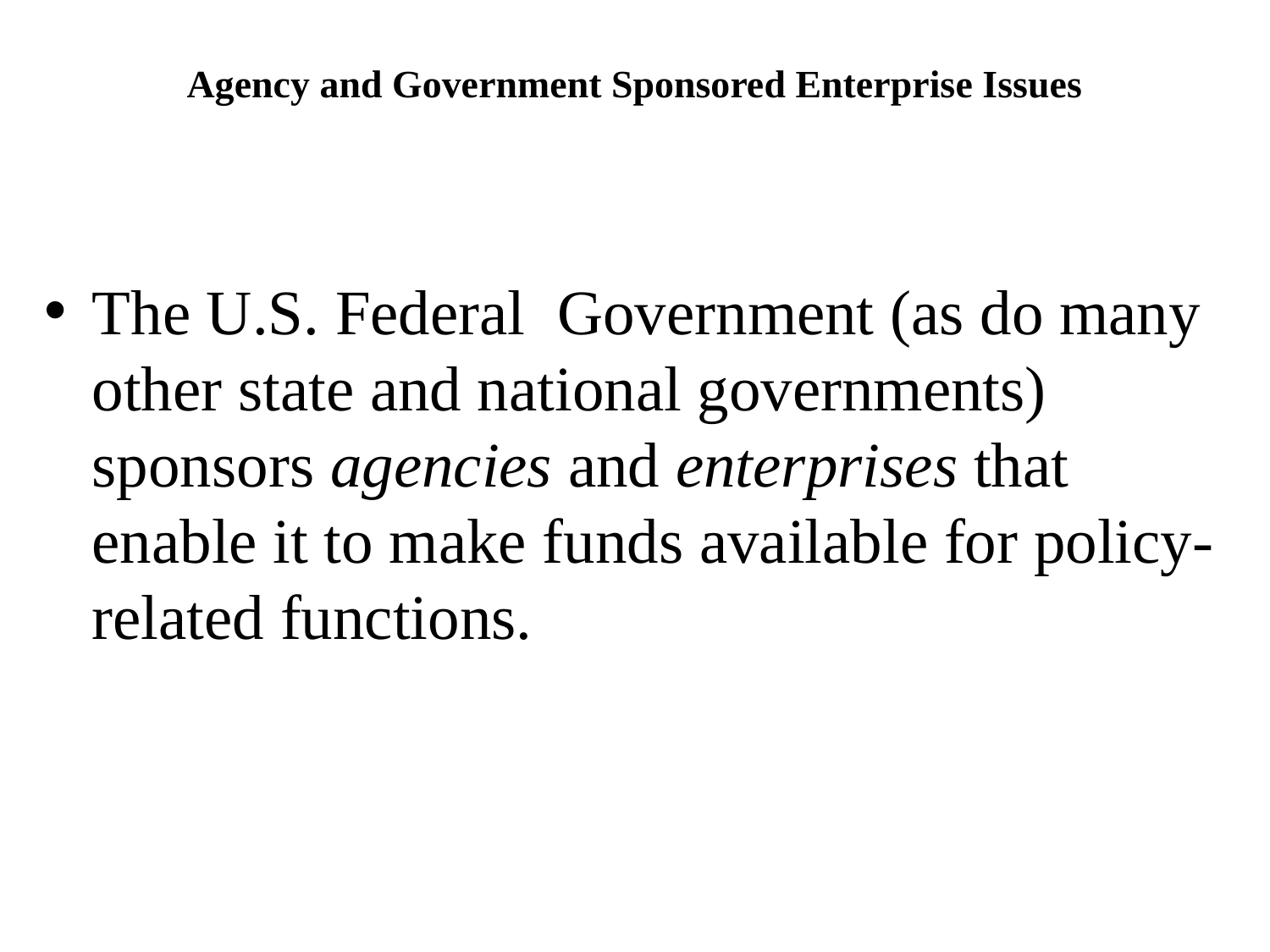

# Agency and Government Sponsored Enterprise Issues
The U.S. Federal  Government (as do many other state and national governments) sponsors agencies and enterprises that enable it to make funds available for policy-related functions.